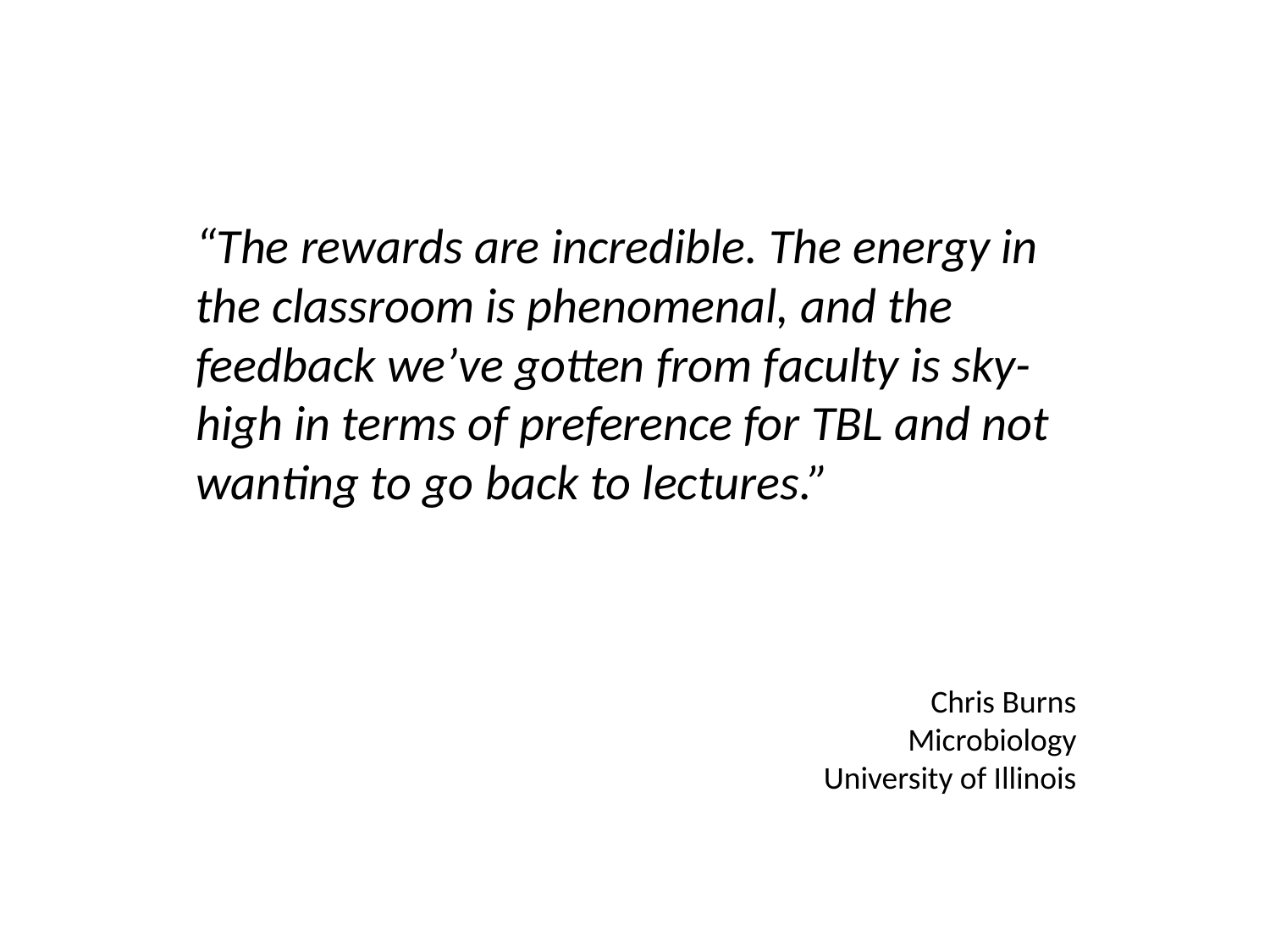

# “The rewards are incredible. The energy in the classroom is phenomenal, and the feedback we’ve gotten from faculty is sky-high in terms of preference for TBL and not wanting to go back to lectures.”
Chris Burns
Microbiology
University of Illinois